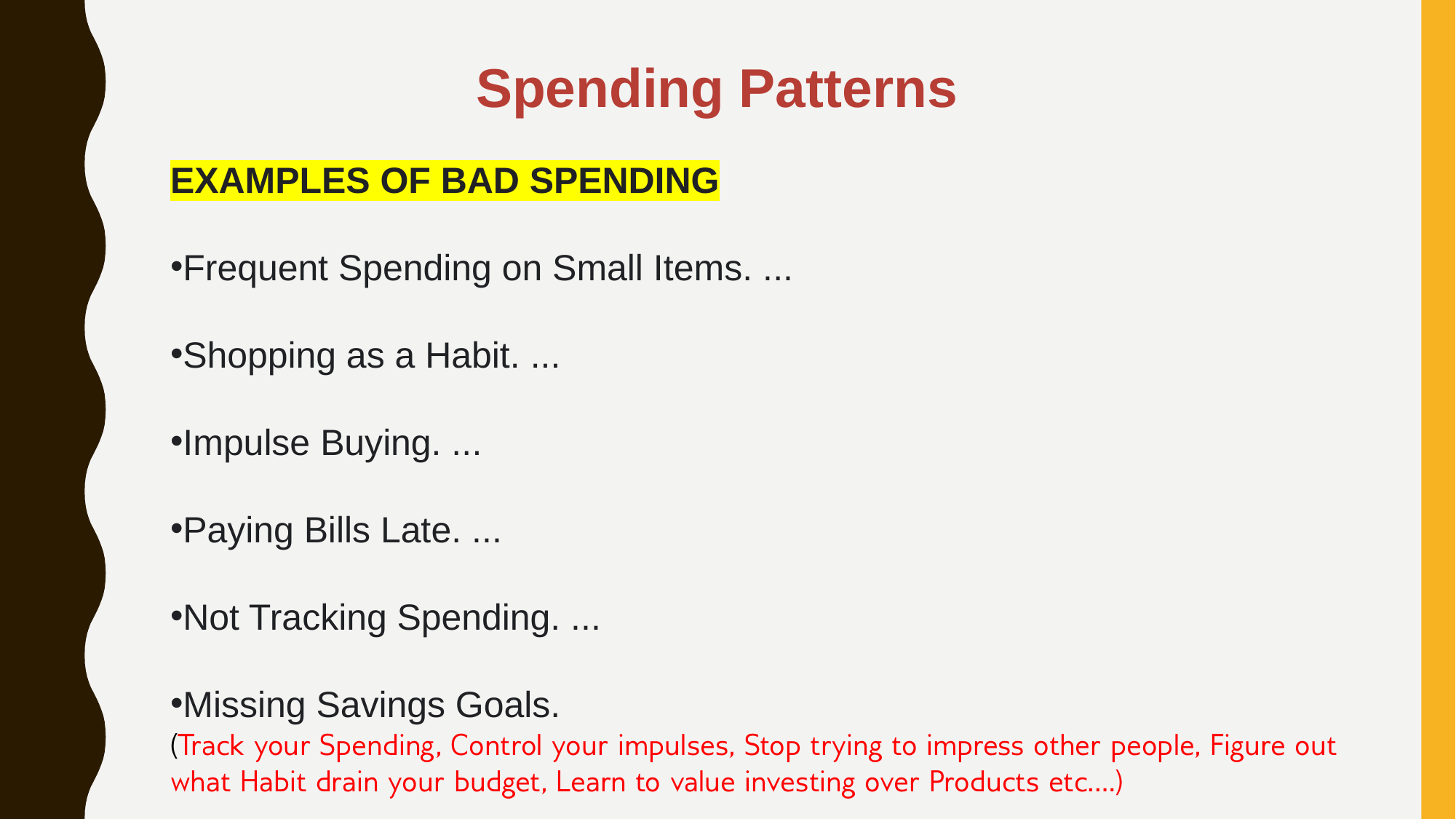

Spending Patterns
EXAMPLES OF BAD SPENDING

Frequent Spending on Small Items. ...

Shopping as a Habit. ...

Impulse Buying. ...

Paying Bills Late. ...

Not Tracking Spending. ...

Missing Savings Goals.
(Track your Spending, Control your impulses, Stop trying to impress other people, Figure out what Habit drain your budget, Learn to value investing over Products etc.…)

                                                Show video